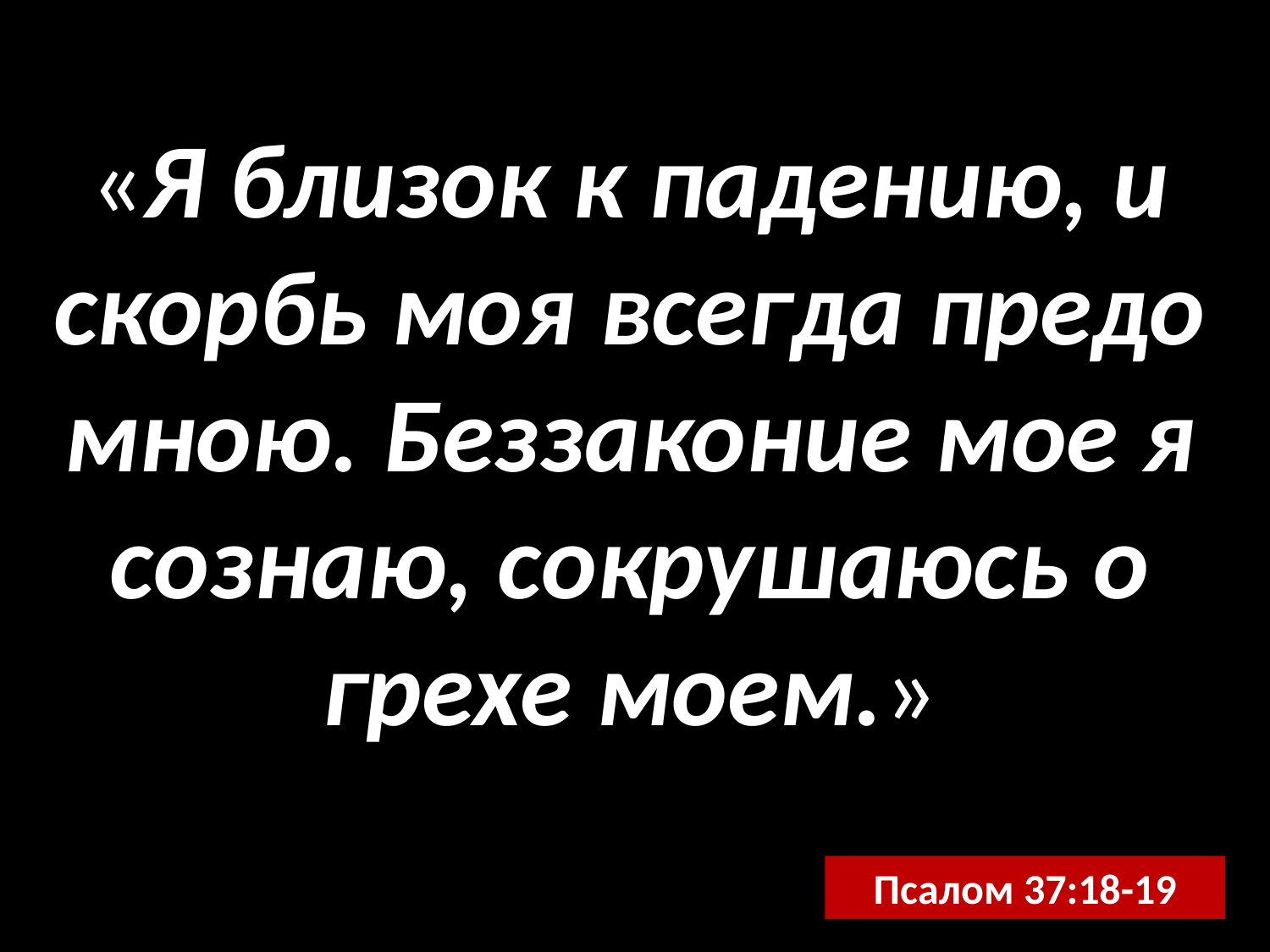

«Я близок к падению, и скорбь моя всегда предо мною. Беззаконие мое я сознаю, сокрушаюсь о грехе моем.»
Псалом 37:18-19